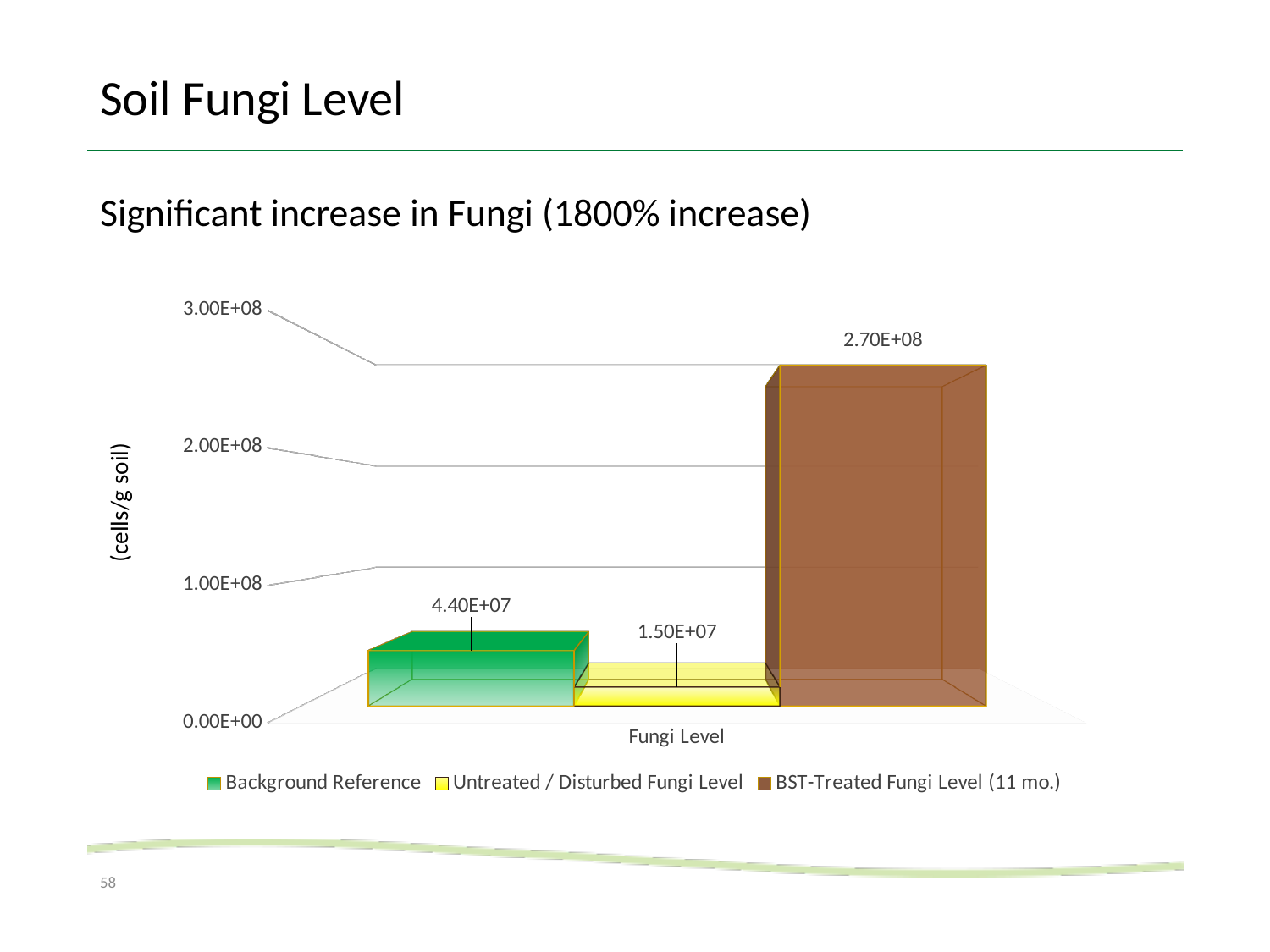

# Soil Fungi Level
Significant increase in Fungi (1800% increase)

[unsupported chart]

(cells/g soil)
58